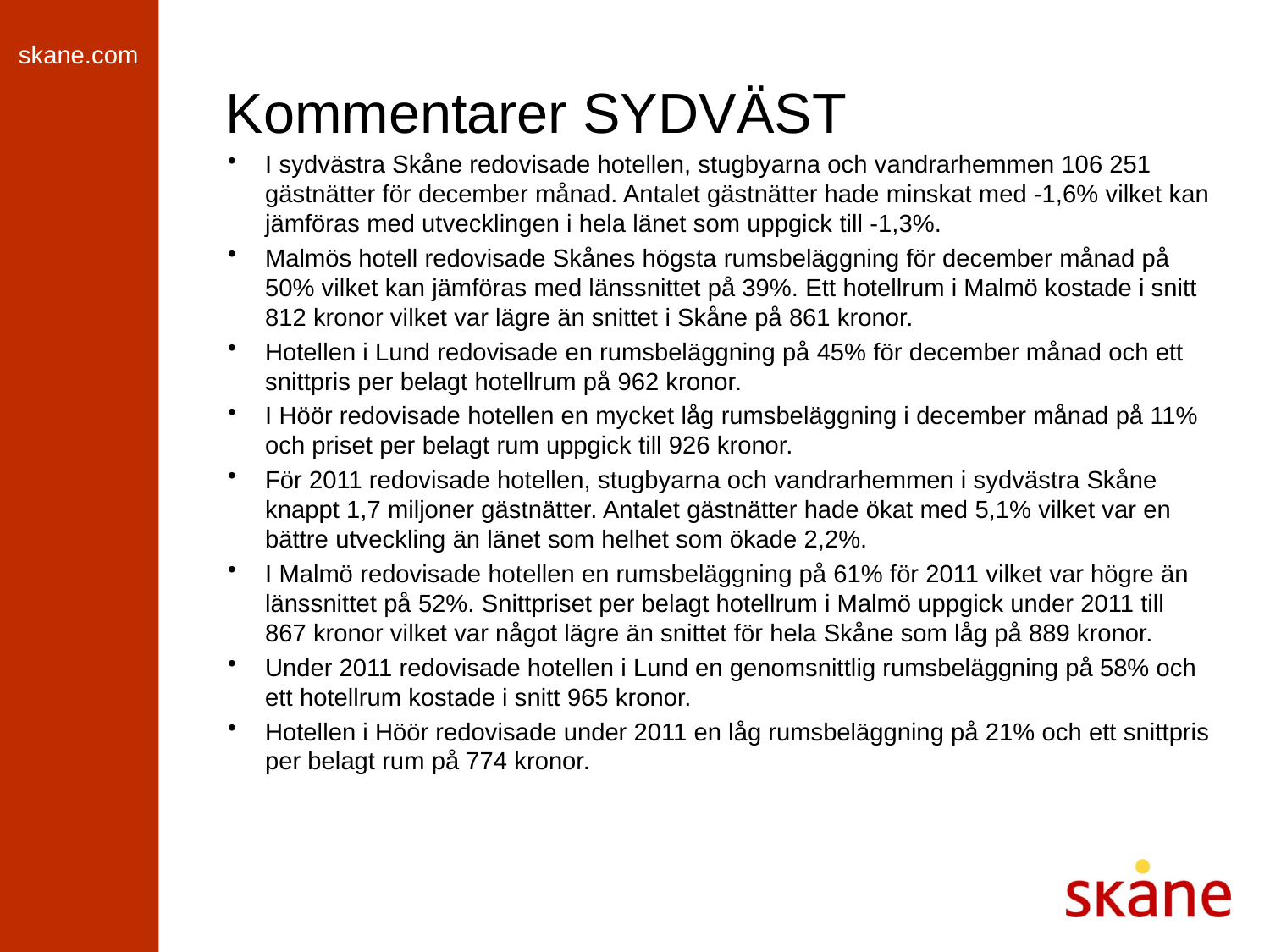

# Kommentarer SYDVÄST
I sydvästra Skåne redovisade hotellen, stugbyarna och vandrarhemmen 106 251 gästnätter för december månad. Antalet gästnätter hade minskat med -1,6% vilket kan jämföras med utvecklingen i hela länet som uppgick till -1,3%.
Malmös hotell redovisade Skånes högsta rumsbeläggning för december månad på 50% vilket kan jämföras med länssnittet på 39%. Ett hotellrum i Malmö kostade i snitt 812 kronor vilket var lägre än snittet i Skåne på 861 kronor.
Hotellen i Lund redovisade en rumsbeläggning på 45% för december månad och ett snittpris per belagt hotellrum på 962 kronor.
I Höör redovisade hotellen en mycket låg rumsbeläggning i december månad på 11% och priset per belagt rum uppgick till 926 kronor.
För 2011 redovisade hotellen, stugbyarna och vandrarhemmen i sydvästra Skåne knappt 1,7 miljoner gästnätter. Antalet gästnätter hade ökat med 5,1% vilket var en bättre utveckling än länet som helhet som ökade 2,2%.
I Malmö redovisade hotellen en rumsbeläggning på 61% för 2011 vilket var högre än länssnittet på 52%. Snittpriset per belagt hotellrum i Malmö uppgick under 2011 till    867 kronor vilket var något lägre än snittet för hela Skåne som låg på 889 kronor.
Under 2011 redovisade hotellen i Lund en genomsnittlig rumsbeläggning på 58% och ett hotellrum kostade i snitt 965 kronor.
Hotellen i Höör redovisade under 2011 en låg rumsbeläggning på 21% och ett snittpris per belagt rum på 774 kronor.